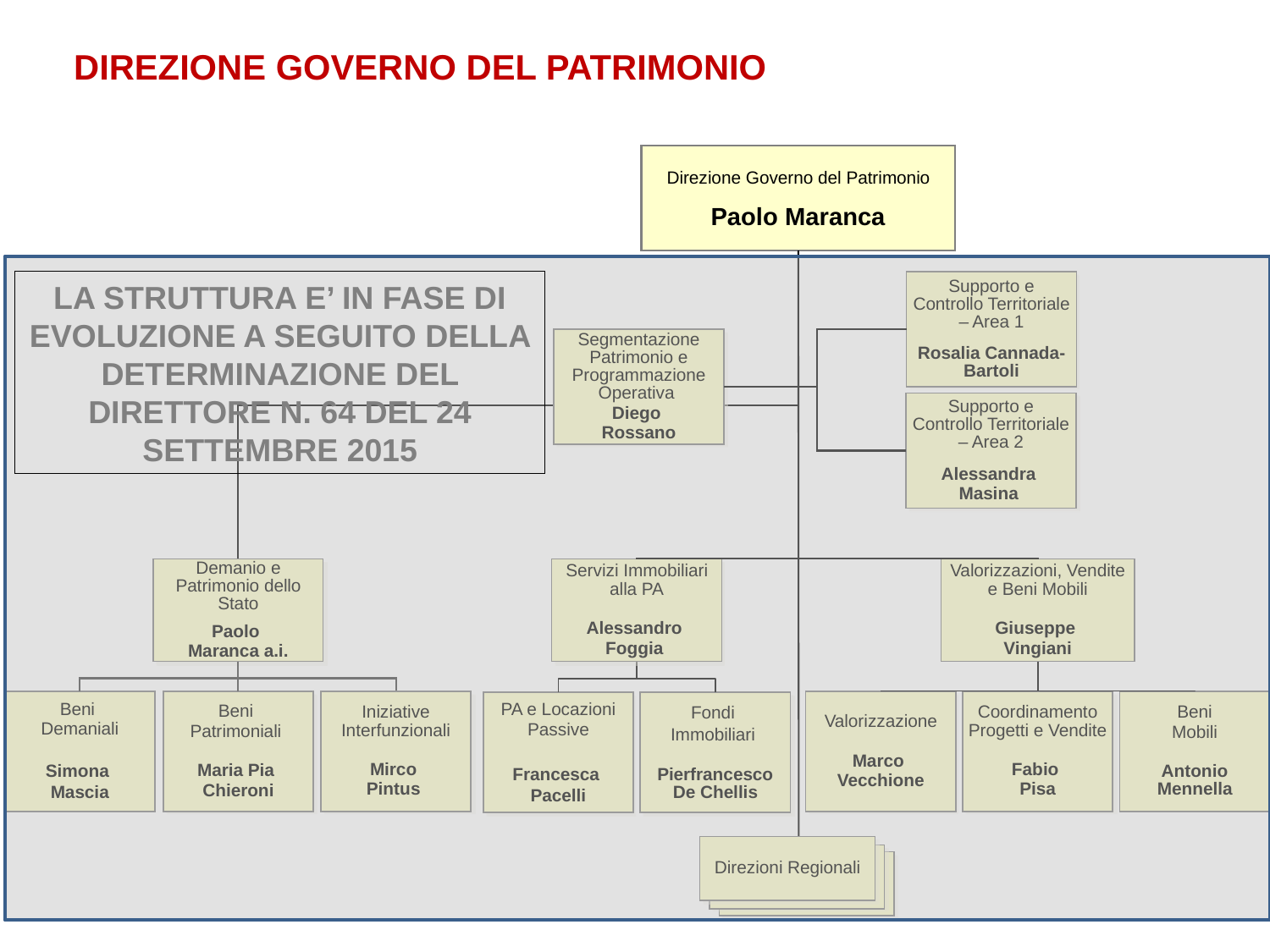

DIREZIONE GOVERNO DEL PATRIMONIO
Direzione Governo del Patrimonio

Paolo Maranca
Supporto e Controllo Territoriale – Area 1

Rosalia Cannada-Bartoli
Segmentazione Patrimonio e Programmazione Operativa
Diego
Rossano
Supporto e Controllo Territoriale – Area 2

Alessandra
Masina
Demanio e Patrimonio dello Stato

Paolo
Maranca a.i.
Servizi Immobiliari alla PA

Alessandro
Foggia
Valorizzazioni, Vendite e Beni Mobili

Giuseppe
Vingiani
Beni
Demaniali

Simona
Mascia
Beni
Patrimoniali

Maria Pia
Chieroni
Iniziative Interfunzionali

Mirco
Pintus
Valorizzazione

Marco
Vecchione
Coordinamento Progetti e Vendite

Fabio
Pisa
Beni
Mobili

Antonio Mennella
PA e Locazioni Passive

Francesca
Pacelli
Fondi
Immobiliari

Pierfrancesco De Chellis
Direzioni Regionali

LA STRUTTURA E’ IN FASE DI EVOLUZIONE A SEGUITO DELLA DETERMINAZIONE DEL DIRETTORE N. 64 DEL 24 SETTEMBRE 2015